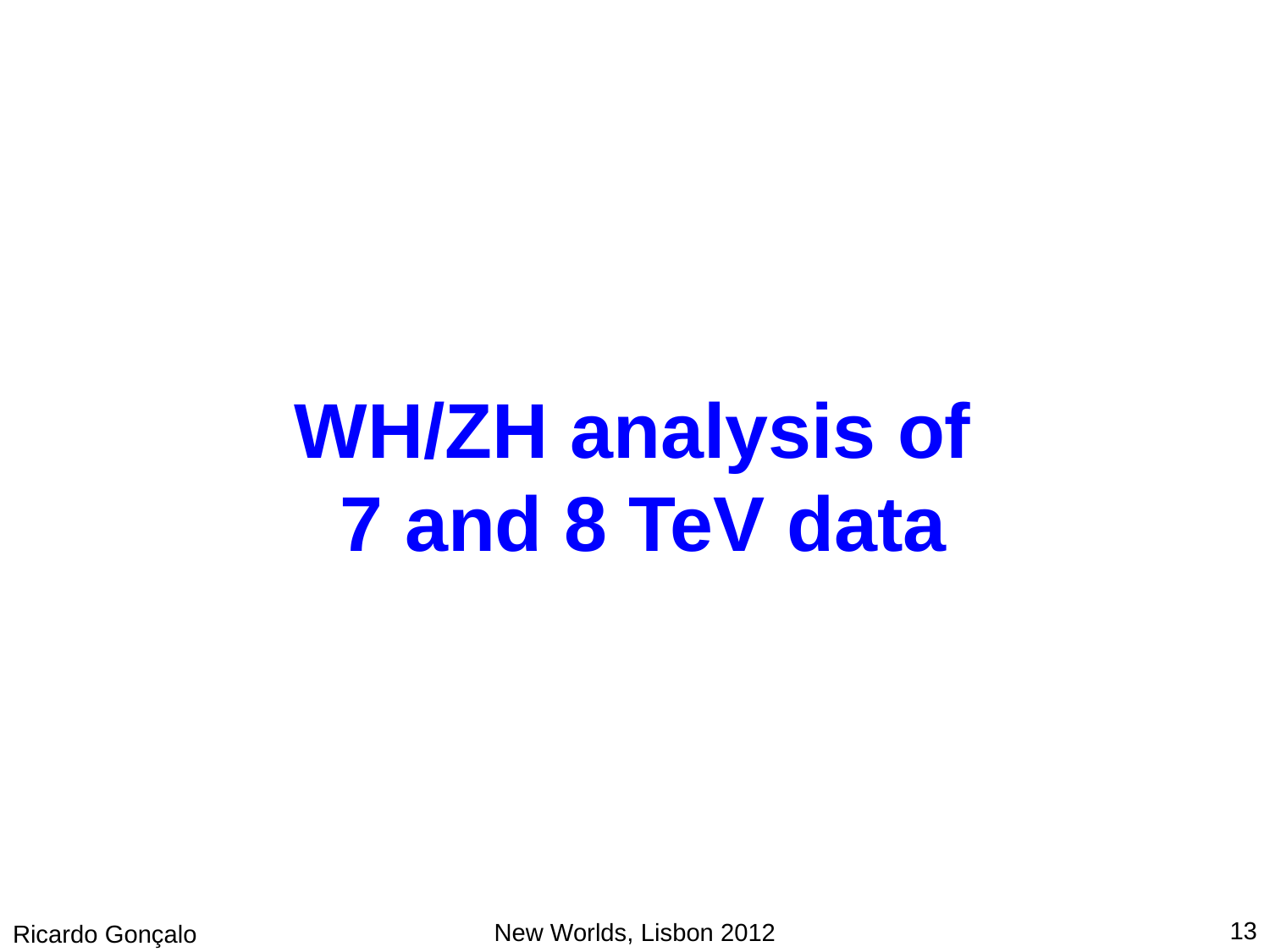

# WH/ZH analysis of 7 and 8 TeV data
13
New Worlds, Lisbon 2012
Ricardo Gonçalo